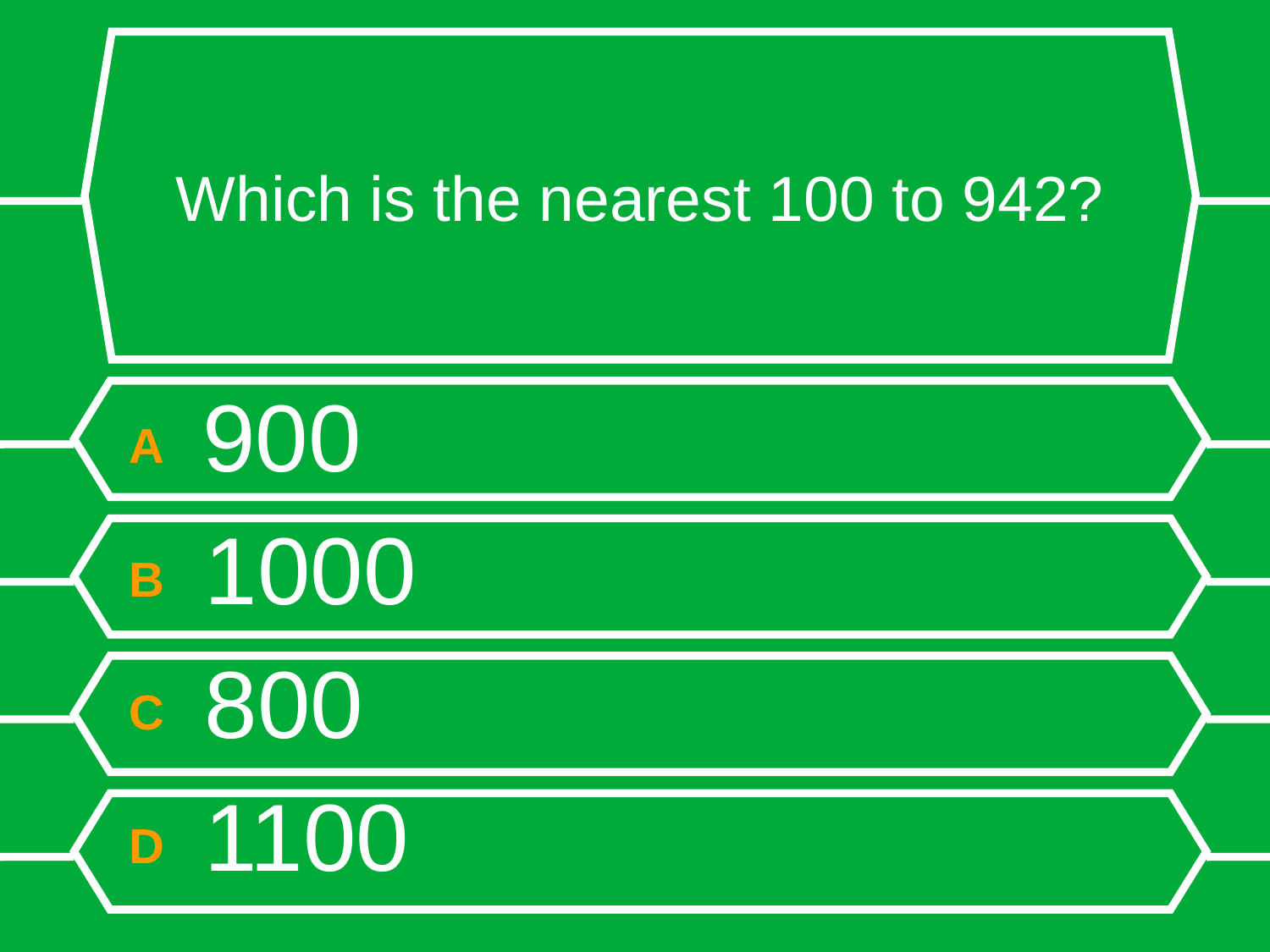

# Which is the nearest 100 to 942?

A  900
B  1000
C  800
D  1100